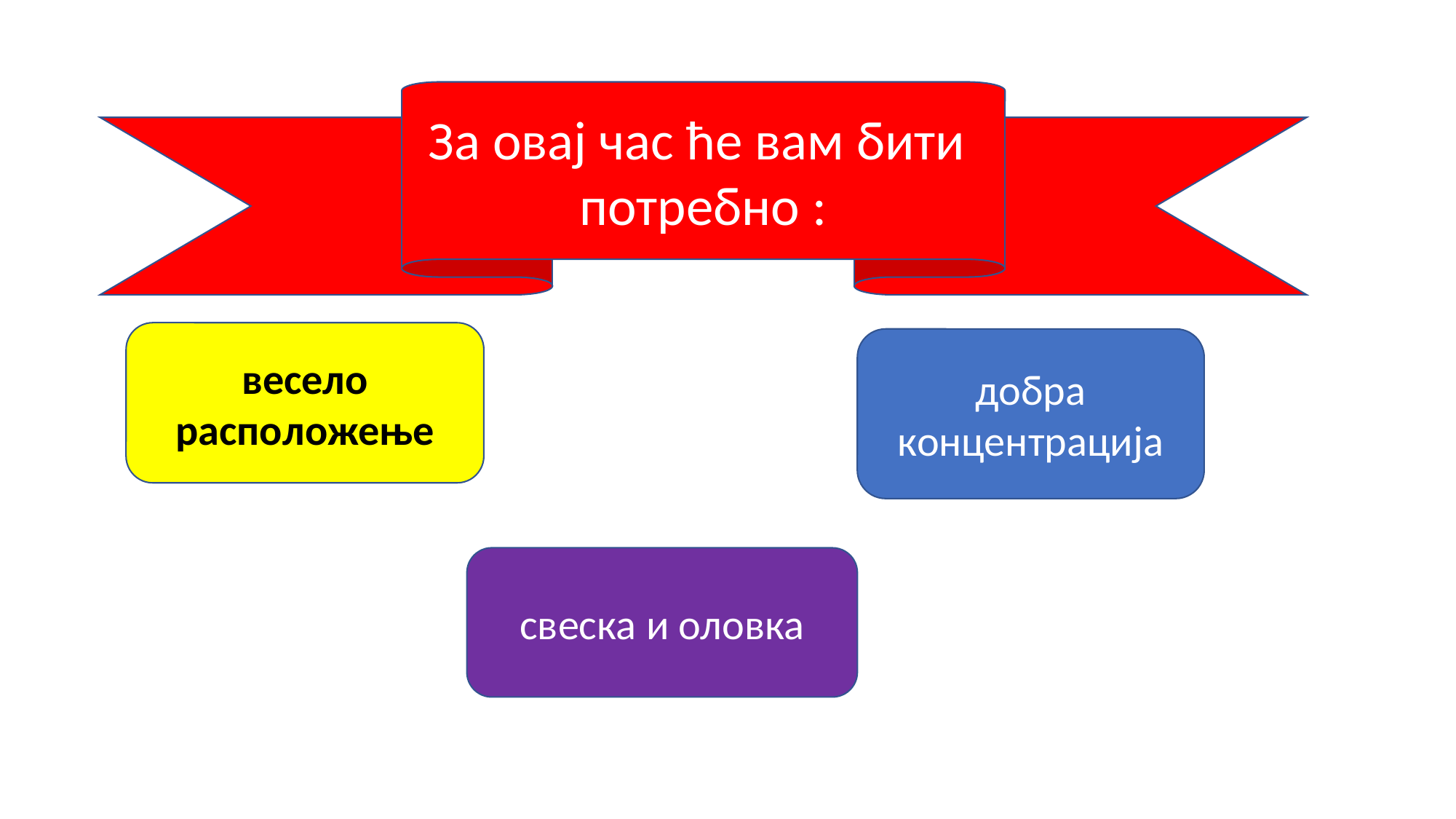

#
За овај час ће вам бити  потребно :
весело расположење
добра концентрација
свеска и оловка